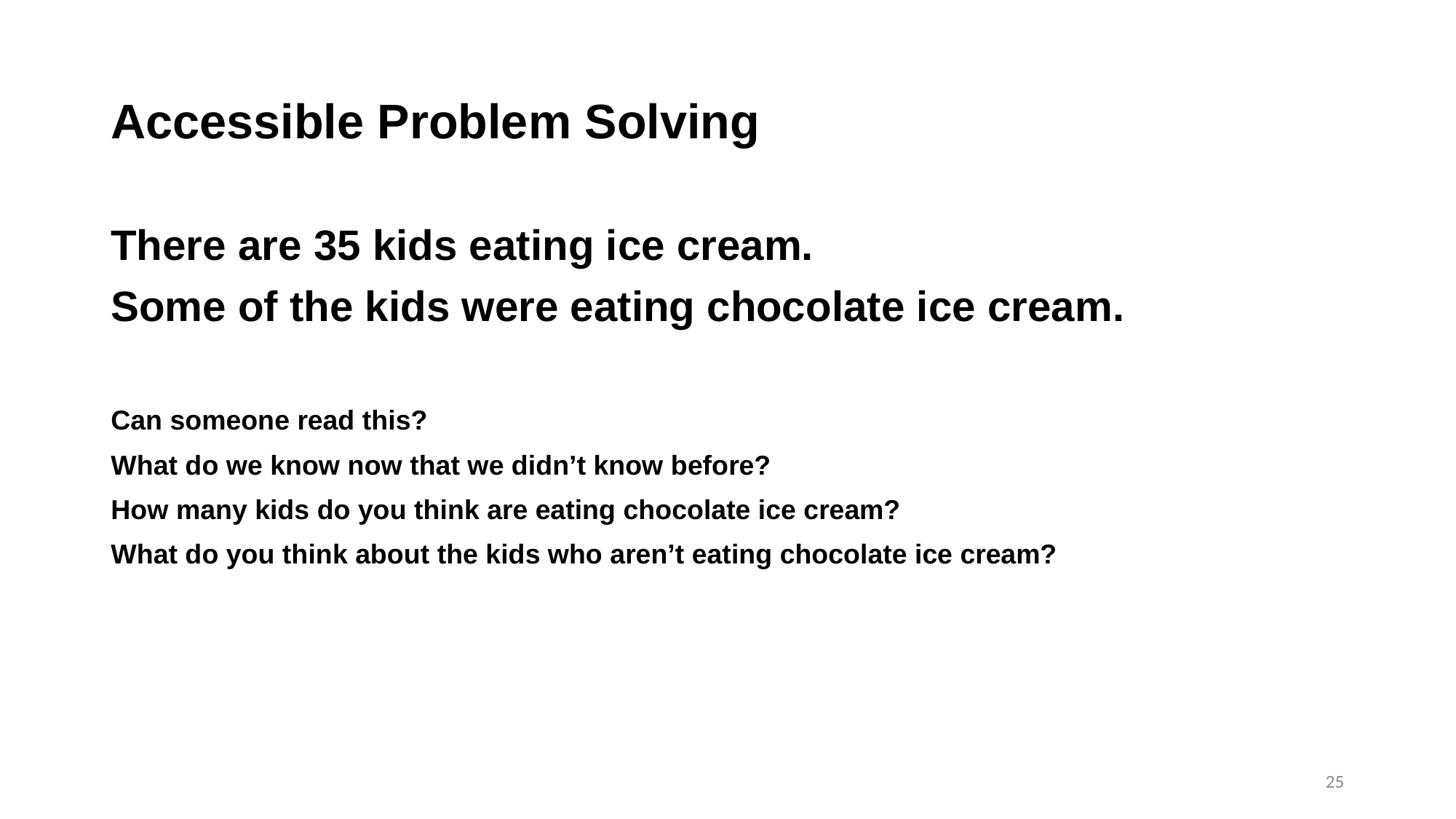

# Accessible Problem Solving
There are 35 kids eating ice cream.
Some of the kids were eating chocolate ice cream.

Can someone read this?
What do we know now that we didn’t know before?
How many kids do you think are eating chocolate ice cream?
What do you think about the kids who aren’t eating chocolate ice cream?
25